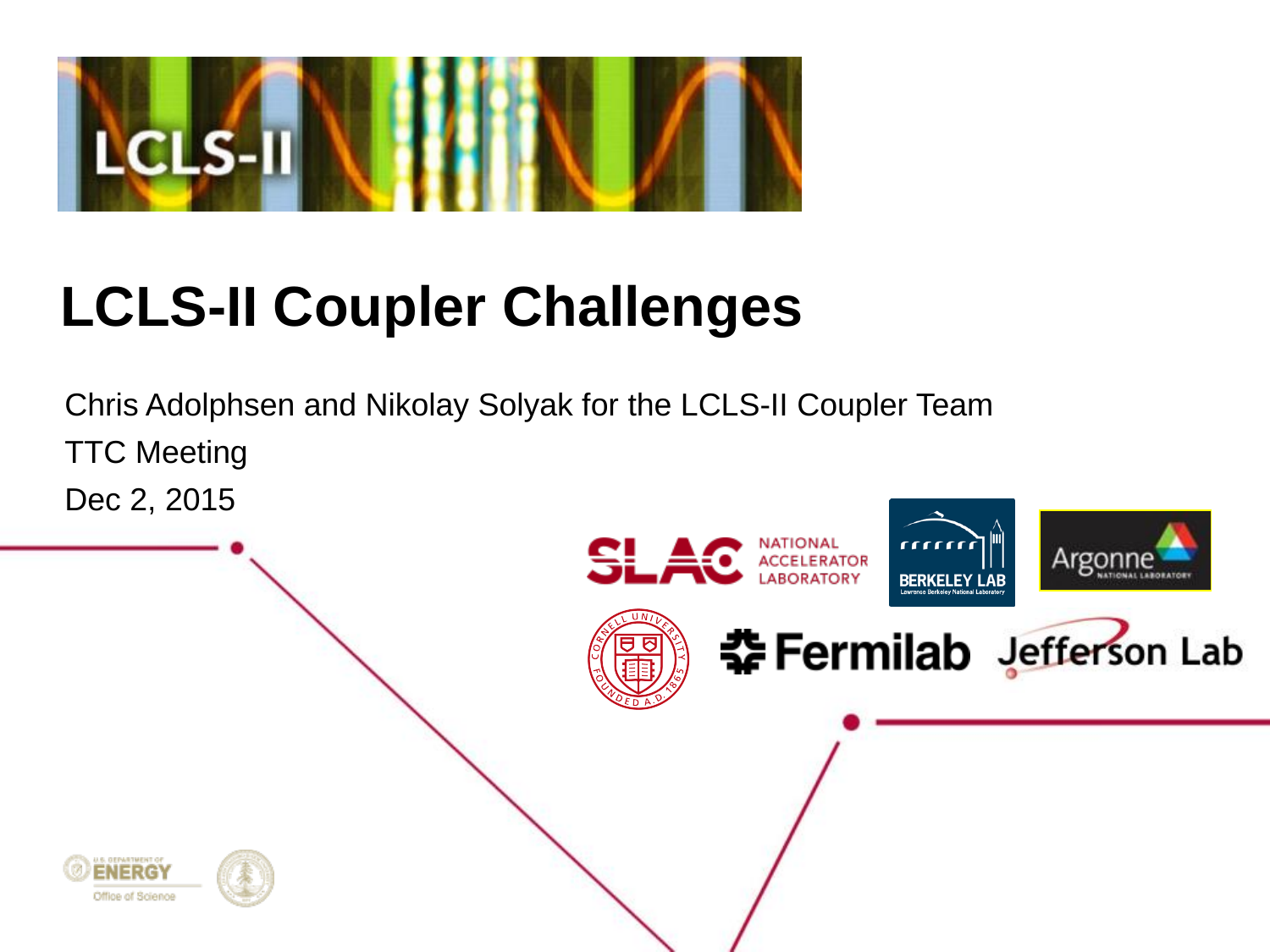

# LCLS-II Coupler Challenges
Chris Adolphsen and Nikolay Solyak for the LCLS-II Coupler Team
TTC Meeting
Dec 2, 2015